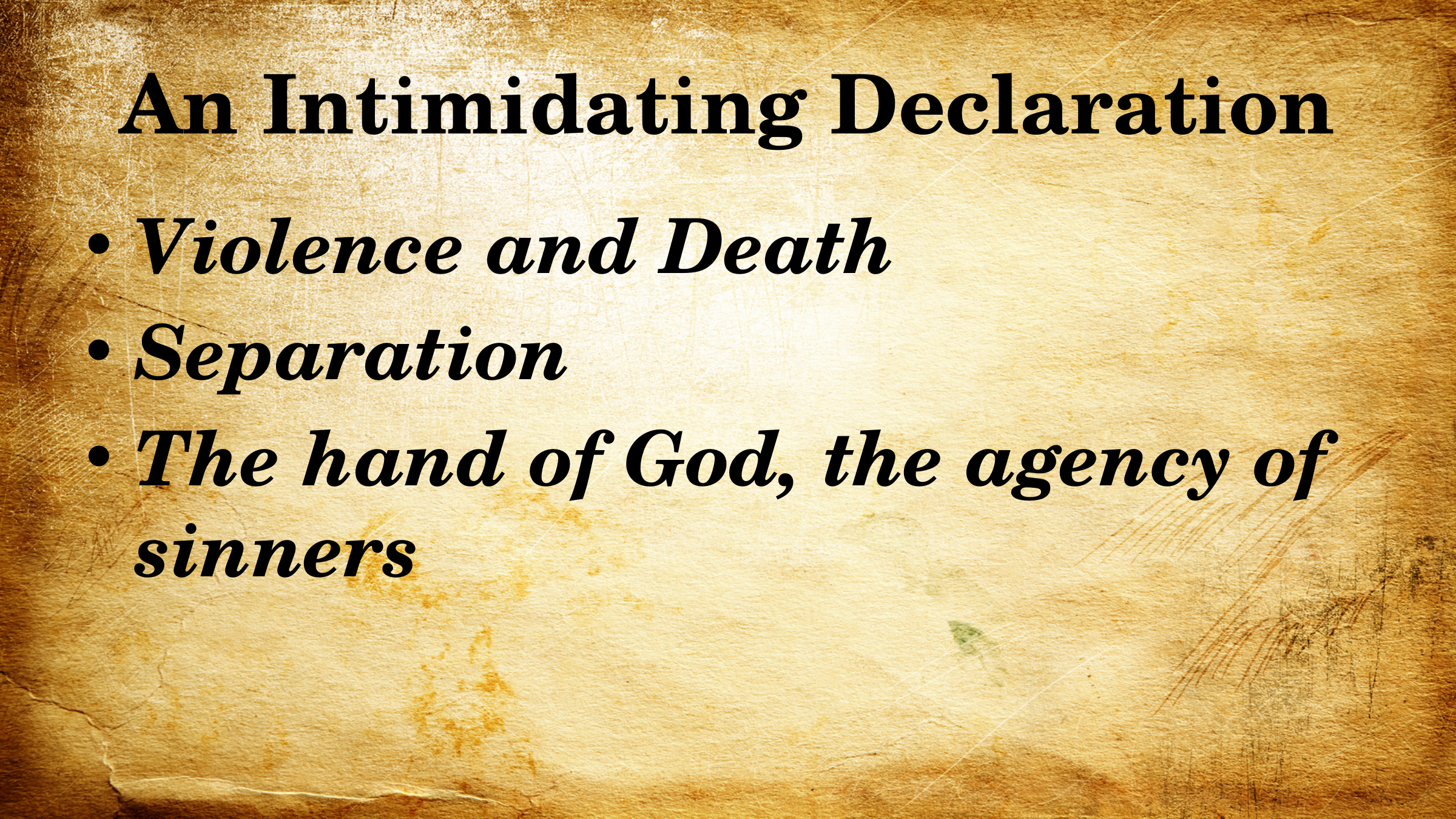

# An Intimidating Declaration
Violence and Death
Separation
The hand of God, the agency of sinners